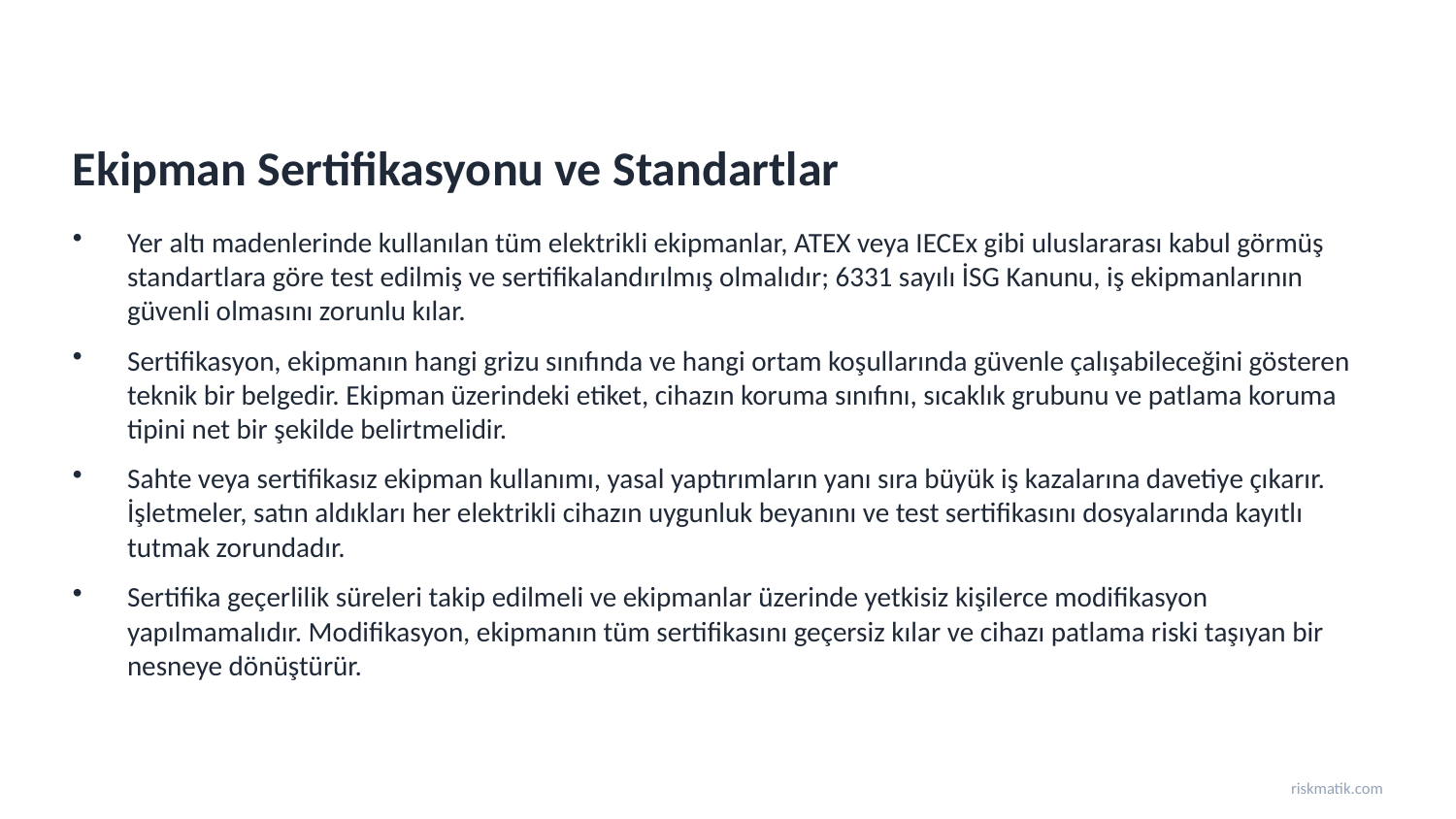

Ekipman Sertifikasyonu ve Standartlar
Yer altı madenlerinde kullanılan tüm elektrikli ekipmanlar, ATEX veya IECEx gibi uluslararası kabul görmüş standartlara göre test edilmiş ve sertifikalandırılmış olmalıdır; 6331 sayılı İSG Kanunu, iş ekipmanlarının güvenli olmasını zorunlu kılar.
Sertifikasyon, ekipmanın hangi grizu sınıfında ve hangi ortam koşullarında güvenle çalışabileceğini gösteren teknik bir belgedir. Ekipman üzerindeki etiket, cihazın koruma sınıfını, sıcaklık grubunu ve patlama koruma tipini net bir şekilde belirtmelidir.
Sahte veya sertifikasız ekipman kullanımı, yasal yaptırımların yanı sıra büyük iş kazalarına davetiye çıkarır. İşletmeler, satın aldıkları her elektrikli cihazın uygunluk beyanını ve test sertifikasını dosyalarında kayıtlı tutmak zorundadır.
Sertifika geçerlilik süreleri takip edilmeli ve ekipmanlar üzerinde yetkisiz kişilerce modifikasyon yapılmamalıdır. Modifikasyon, ekipmanın tüm sertifikasını geçersiz kılar ve cihazı patlama riski taşıyan bir nesneye dönüştürür.
riskmatik.com